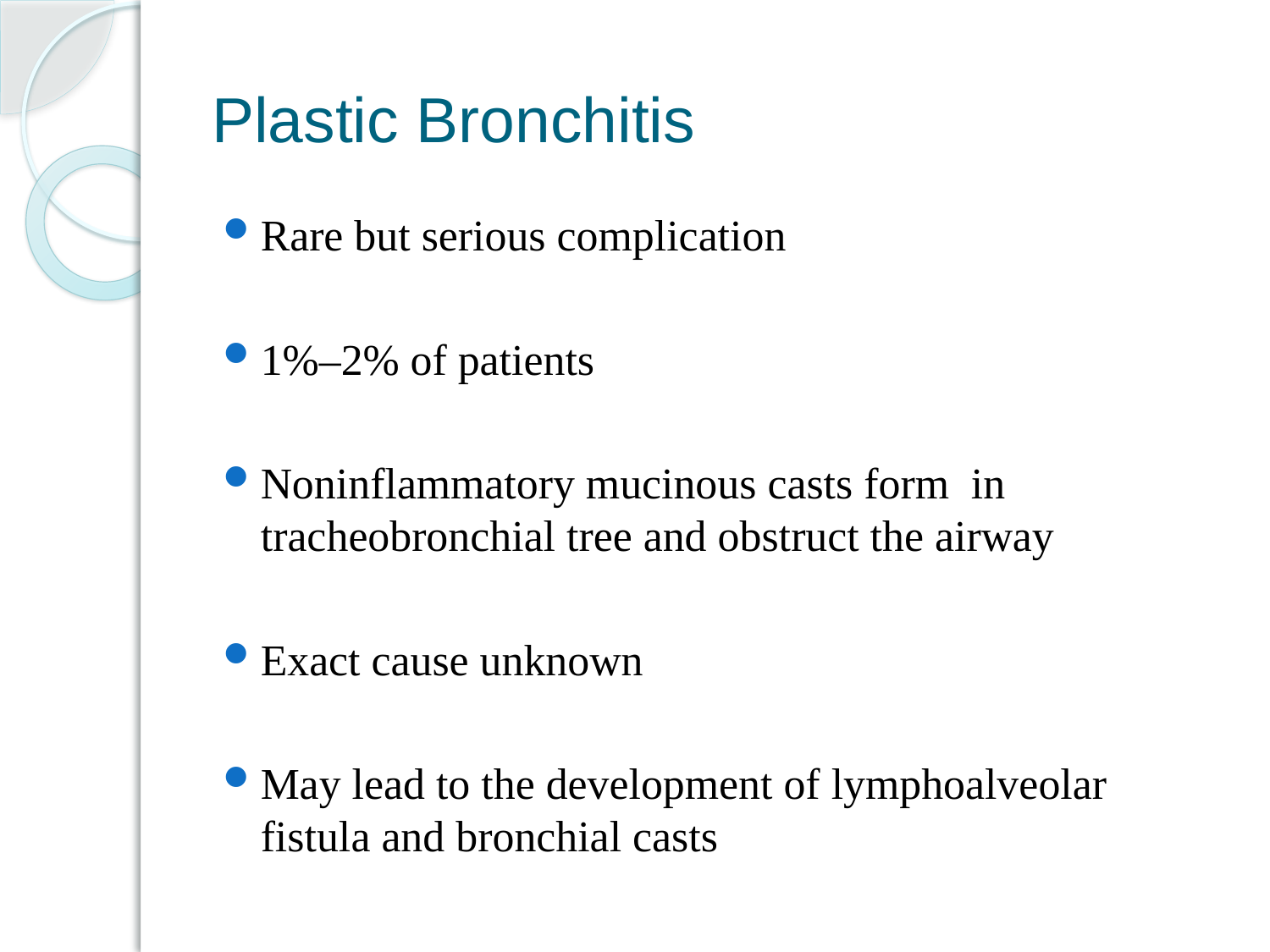

# Plastic Bronchitis
Rare but serious complication

1%–2% of patients

Noninflammatory mucinous casts form  in tracheobronchial tree and obstruct the airway

Exact cause unknown

May lead to the development of lymphoalveolar fistula and bronchial casts